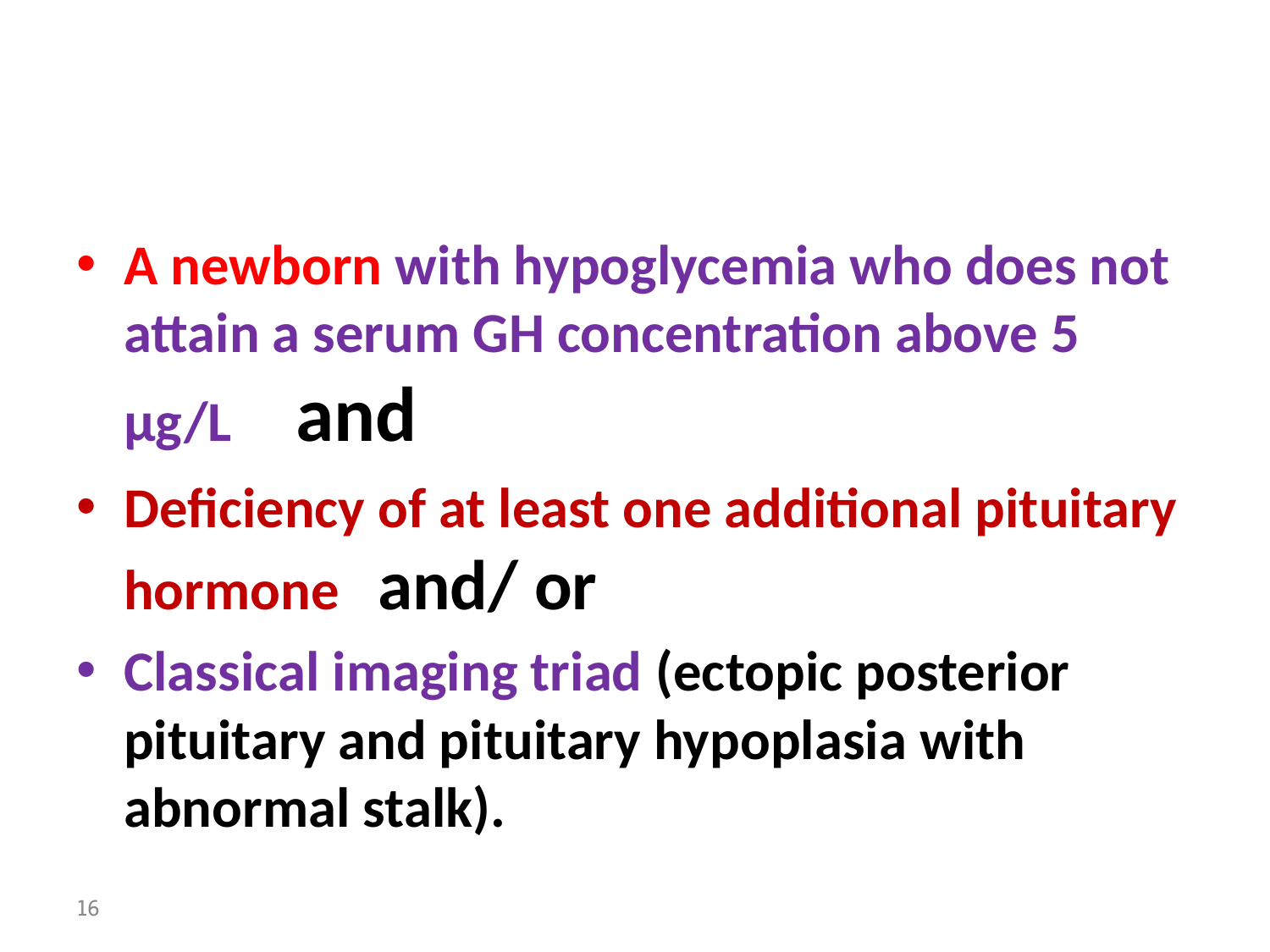

#
A newborn with hypoglycemia who does not attain a serum GH concentration above 5 μg/L     and
Deficiency of at least one additional pituitary hormone   and/ or
Classical imaging triad (ectopic posterior pituitary and pituitary hypoplasia with abnormal stalk).
16